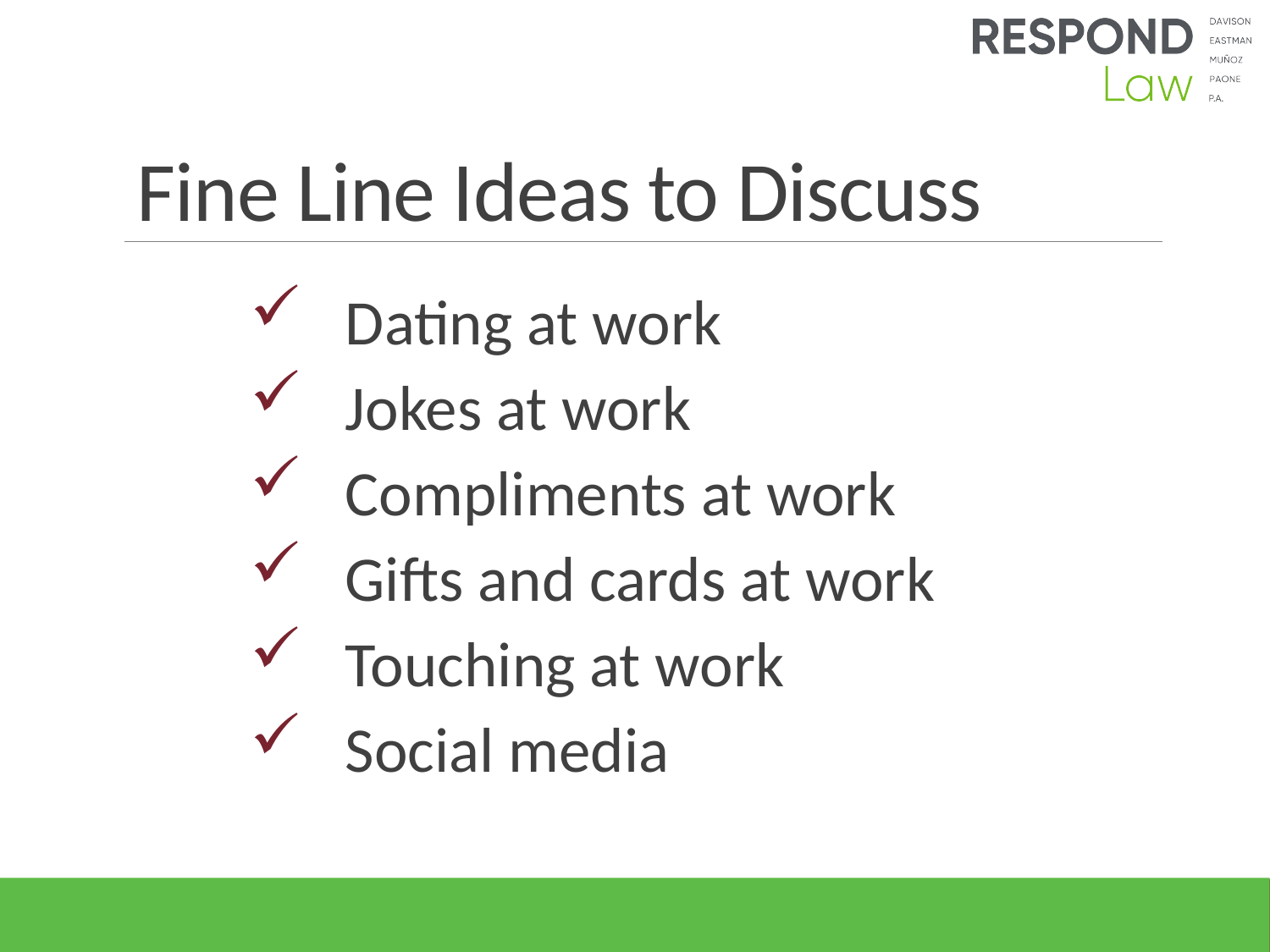

# Fine Line Ideas to Discuss
Dating at work
Jokes at work
Compliments at work
Gifts and cards at work
Touching at work
Social media